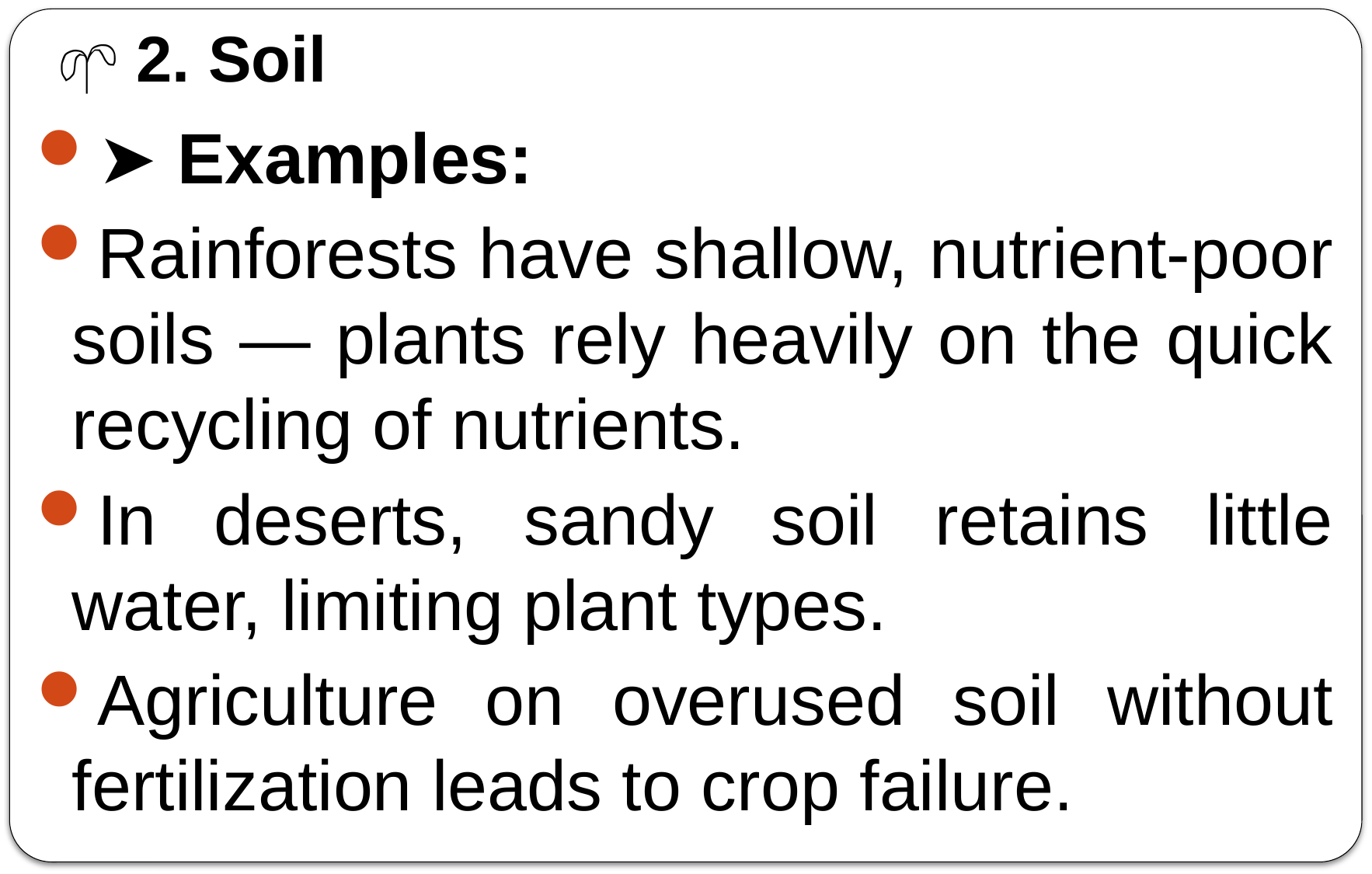

# 🌱 2. Soil
➤ Examples:
Rainforests have shallow, nutrient-poor soils — plants rely heavily on the quick recycling of nutrients.
In deserts, sandy soil retains little water, limiting plant types.
Agriculture on overused soil without fertilization leads to crop failure.